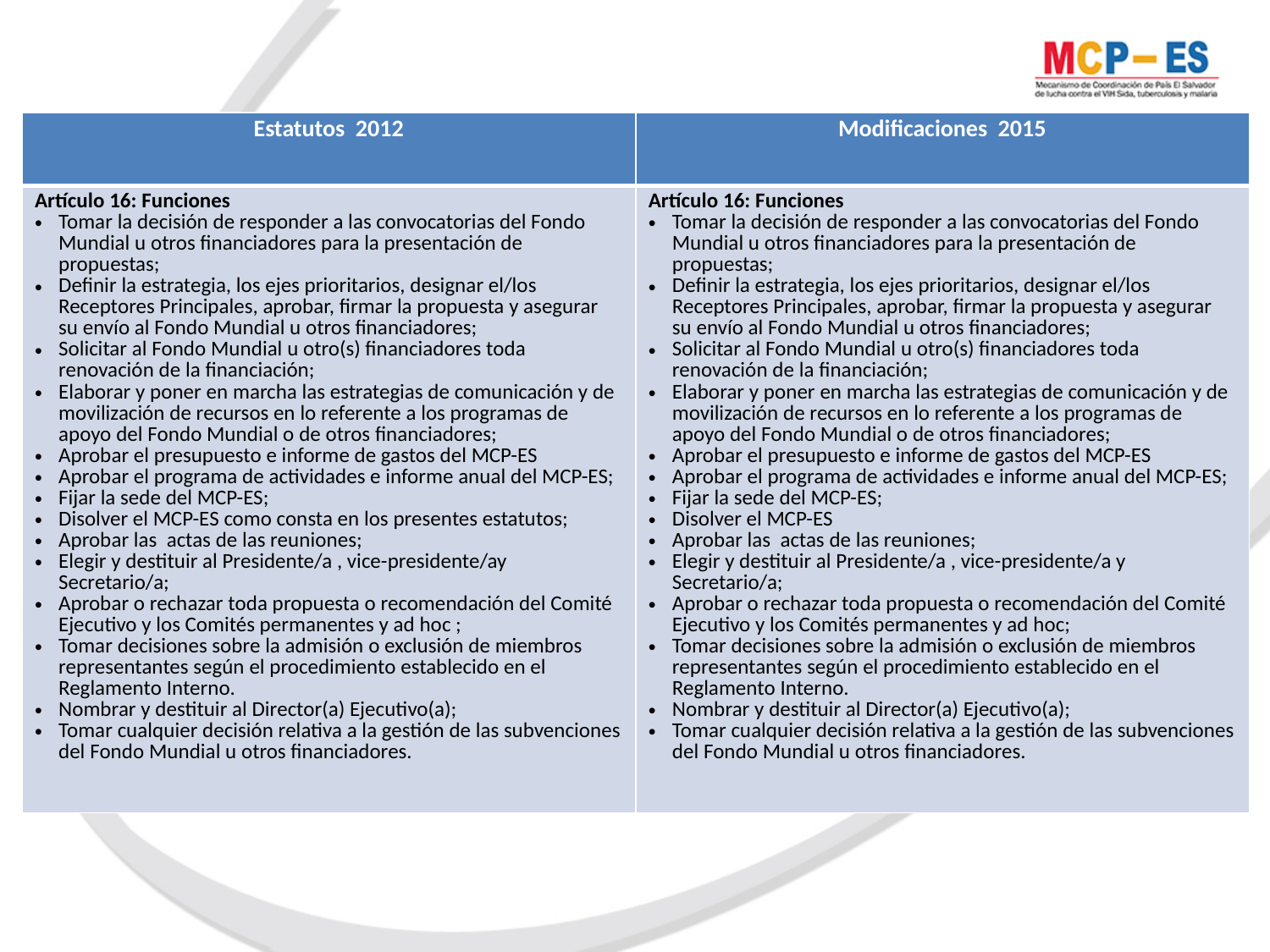

| Estatutos 2012 | Modificaciones 2015 |
| --- | --- |
| Artículo 16: Funciones Tomar la decisión de responder a las convocatorias del Fondo Mundial u otros financiadores para la presentación de propuestas; Definir la estrategia, los ejes prioritarios, designar el/los Receptores Principales, aprobar, firmar la propuesta y asegurar su envío al Fondo Mundial u otros financiadores; Solicitar al Fondo Mundial u otro(s) financiadores toda renovación de la financiación; Elaborar y poner en marcha las estrategias de comunicación y de movilización de recursos en lo referente a los programas de apoyo del Fondo Mundial o de otros financiadores; Aprobar el presupuesto e informe de gastos del MCP-ES Aprobar el programa de actividades e informe anual del MCP-ES; Fijar la sede del MCP-ES; Disolver el MCP-ES como consta en los presentes estatutos; Aprobar las actas de las reuniones; Elegir y destituir al Presidente/a , vice-presidente/ay Secretario/a; Aprobar o rechazar toda propuesta o recomendación del Comité Ejecutivo y los Comités permanentes y ad hoc ; Tomar decisiones sobre la admisión o exclusión de miembros representantes según el procedimiento establecido en el Reglamento Interno. Nombrar y destituir al Director(a) Ejecutivo(a); Tomar cualquier decisión relativa a la gestión de las subvenciones del Fondo Mundial u otros financiadores. | Artículo 16: Funciones Tomar la decisión de responder a las convocatorias del Fondo Mundial u otros financiadores para la presentación de propuestas; Definir la estrategia, los ejes prioritarios, designar el/los Receptores Principales, aprobar, firmar la propuesta y asegurar su envío al Fondo Mundial u otros financiadores; Solicitar al Fondo Mundial u otro(s) financiadores toda renovación de la financiación; Elaborar y poner en marcha las estrategias de comunicación y de movilización de recursos en lo referente a los programas de apoyo del Fondo Mundial o de otros financiadores; Aprobar el presupuesto e informe de gastos del MCP-ES Aprobar el programa de actividades e informe anual del MCP-ES; Fijar la sede del MCP-ES; Disolver el MCP-ES Aprobar las actas de las reuniones; Elegir y destituir al Presidente/a , vice-presidente/a y Secretario/a; Aprobar o rechazar toda propuesta o recomendación del Comité Ejecutivo y los Comités permanentes y ad hoc; Tomar decisiones sobre la admisión o exclusión de miembros representantes según el procedimiento establecido en el Reglamento Interno. Nombrar y destituir al Director(a) Ejecutivo(a); Tomar cualquier decisión relativa a la gestión de las subvenciones del Fondo Mundial u otros financiadores. |